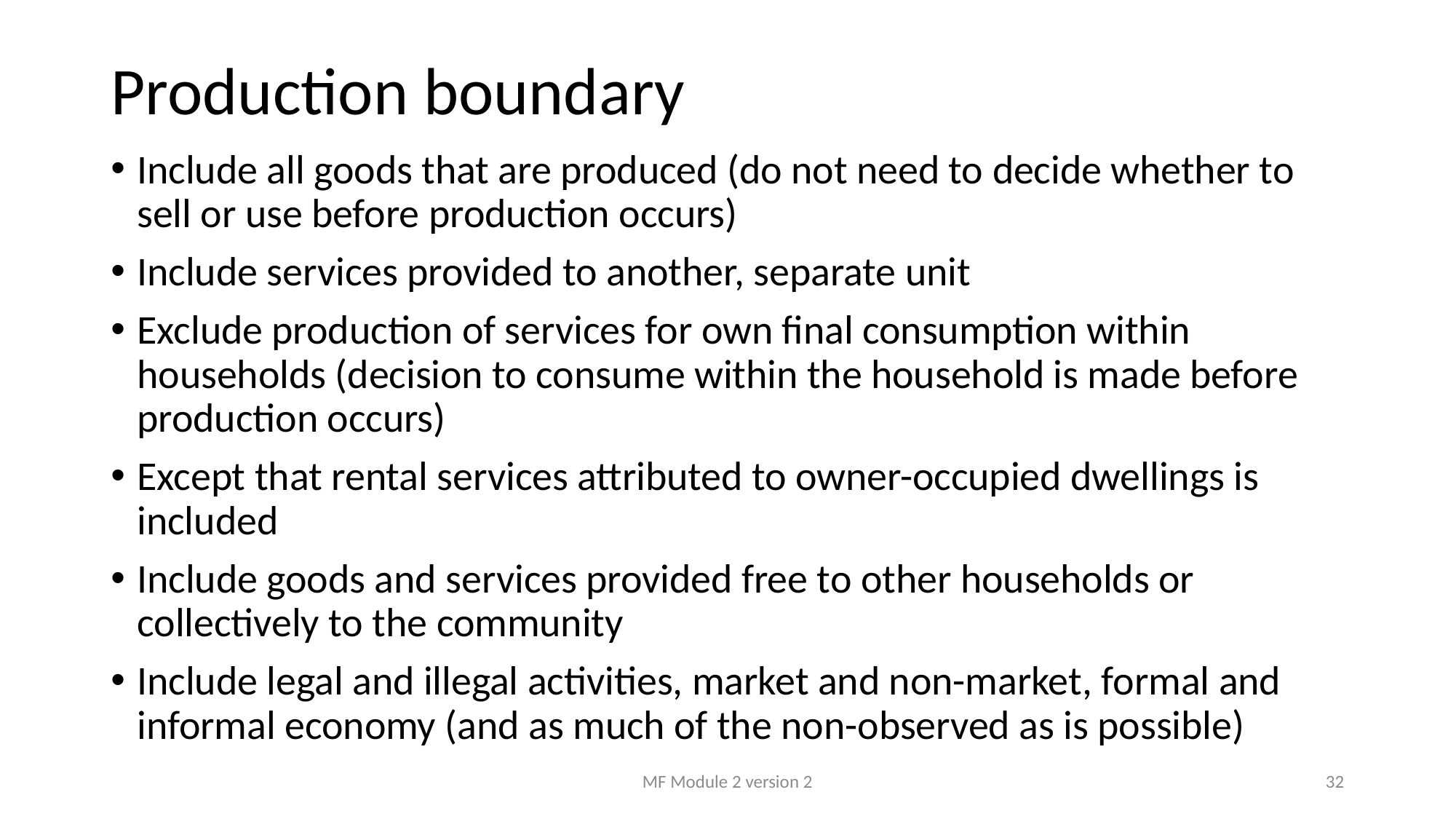

# Production boundary
Include all goods that are produced (do not need to decide whether to sell or use before production occurs)
Include services provided to another, separate unit
Exclude production of services for own final consumption within households (decision to consume within the household is made before production occurs)
Except that rental services attributed to owner-occupied dwellings is included
Include goods and services provided free to other households or collectively to the community
Include legal and illegal activities, market and non-market, formal and informal economy (and as much of the non-observed as is possible)

MF Module 2 version 2
32